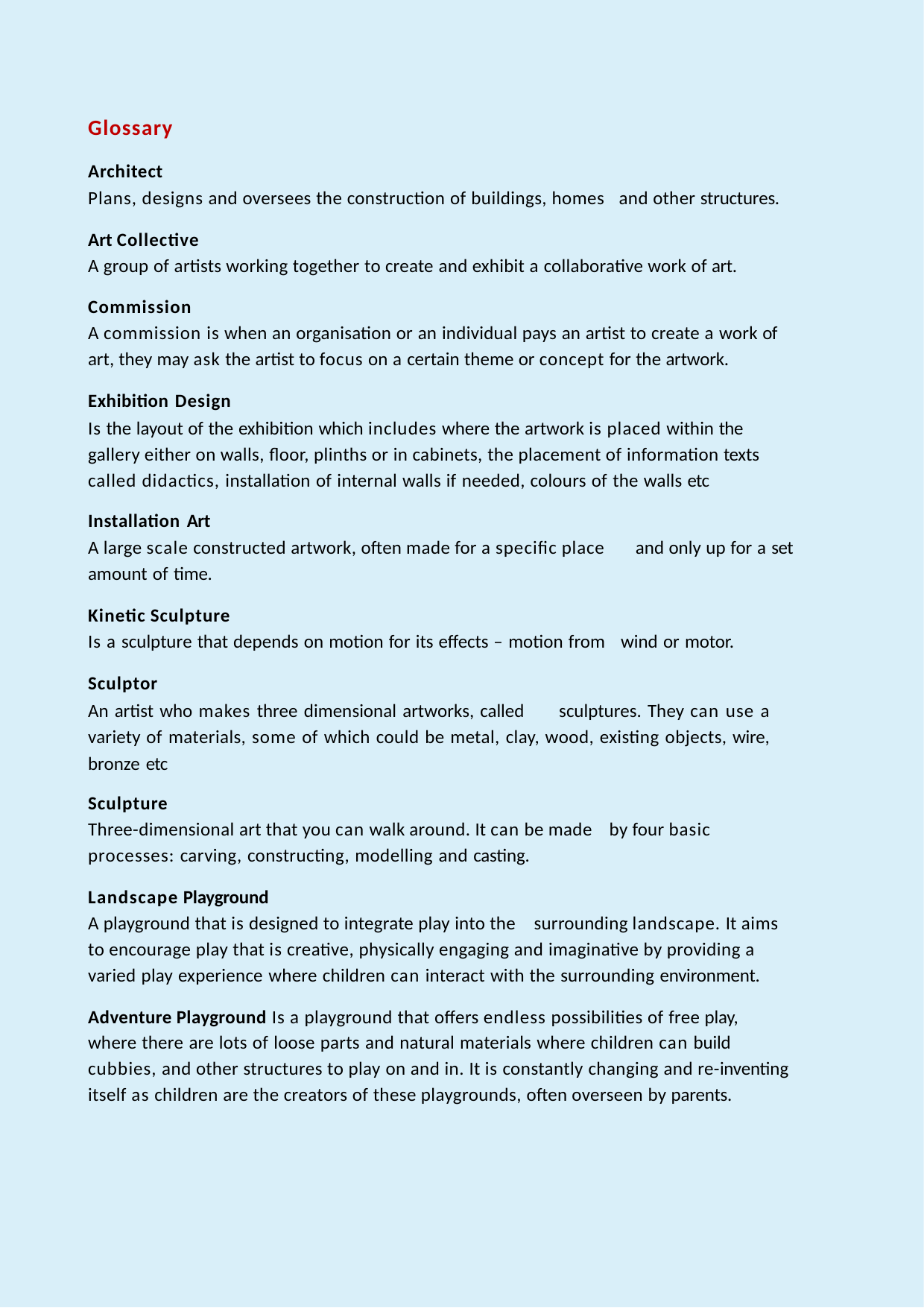

Glossary
Architect
Plans, designs and oversees the construction of buildings, homes  and other structures.
Art Collective
A group of artists working together to create and exhibit a collaborative work of art.
Commission
A commission is when an organisation or an individual pays an artist to create a work of art, they may ask the artist to focus on a certain theme or concept for the artwork.
Exhibition Design
Is the layout of the exhibition which includes where the artwork is placed within the gallery either on walls, floor, plinths or in cabinets, the placement of information texts called didactics, installation of internal walls if needed, colours of the walls etc
Installation Art
A large scale constructed artwork, often made for a specific place amount of time.
Kinetic Sculpture
and only up for a set
Is a sculpture that depends on motion for its effects – motion from  wind or motor.
Sculptor
An artist who makes three dimensional artworks, called   sculptures. They can use a variety of materials, some of which could be metal, clay, wood, existing objects, wire, bronze etc
Sculpture
Three-dimensional art that you can walk around. It can be made  by four basic processes: carving, constructing, modelling and casting.
Landscape Playground
A playground that is designed to integrate play into the  surrounding landscape. It aims to encourage play that is creative, physically engaging and imaginative by providing a varied play experience where children can interact with the surrounding environment.
Adventure Playground Is a playground that offers endless possibilities of free play, where there are lots of loose parts and natural materials where children can build cubbies, and other structures to play on and in. It is constantly changing and re-inventing itself as children are the creators of these playgrounds, often overseen by parents.